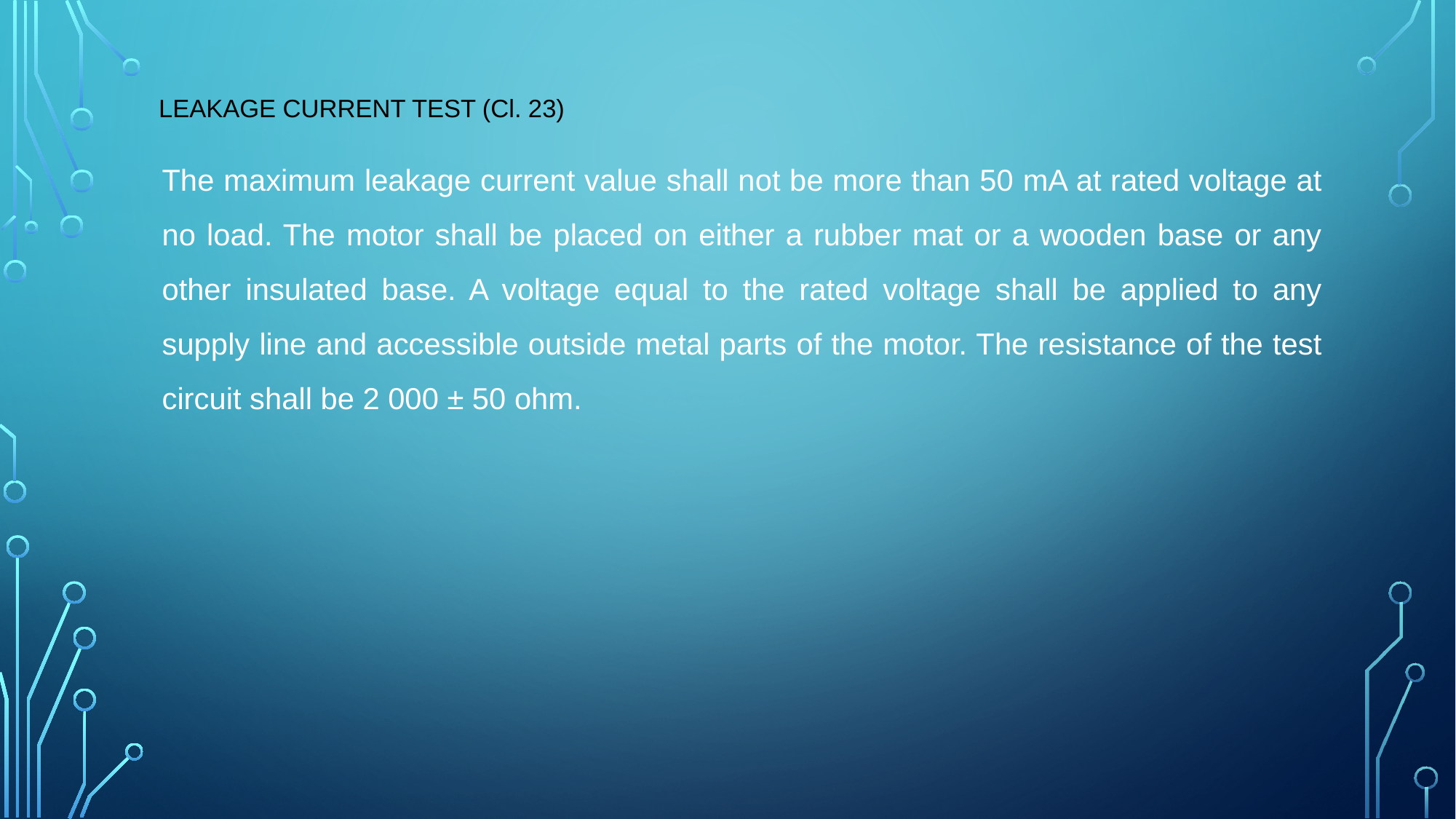

# LEAKAGE CURRENT TEST (Cl. 23)
The maximum leakage current value shall not be more than 50 mA at rated voltage at no load. The motor shall be placed on either a rubber mat or a wooden base or any other insulated base. A voltage equal to the rated voltage shall be applied to any supply line and accessible outside metal parts of the motor. The resistance of the test circuit shall be 2 000 ± 50 ohm.